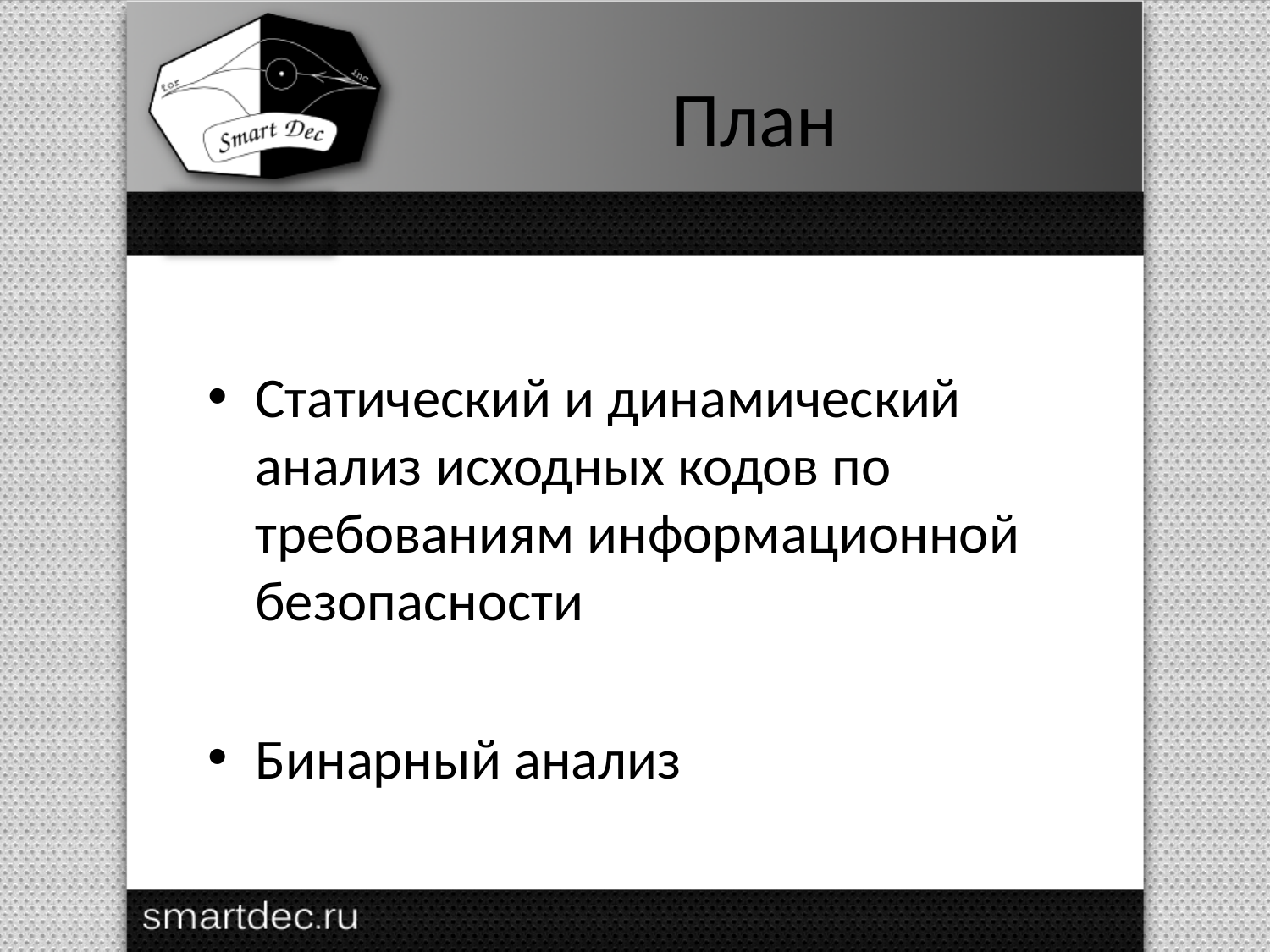

# План

Статический и динамический анализ исходных кодов по требованиям информационной безопасности

Бинарный анализ